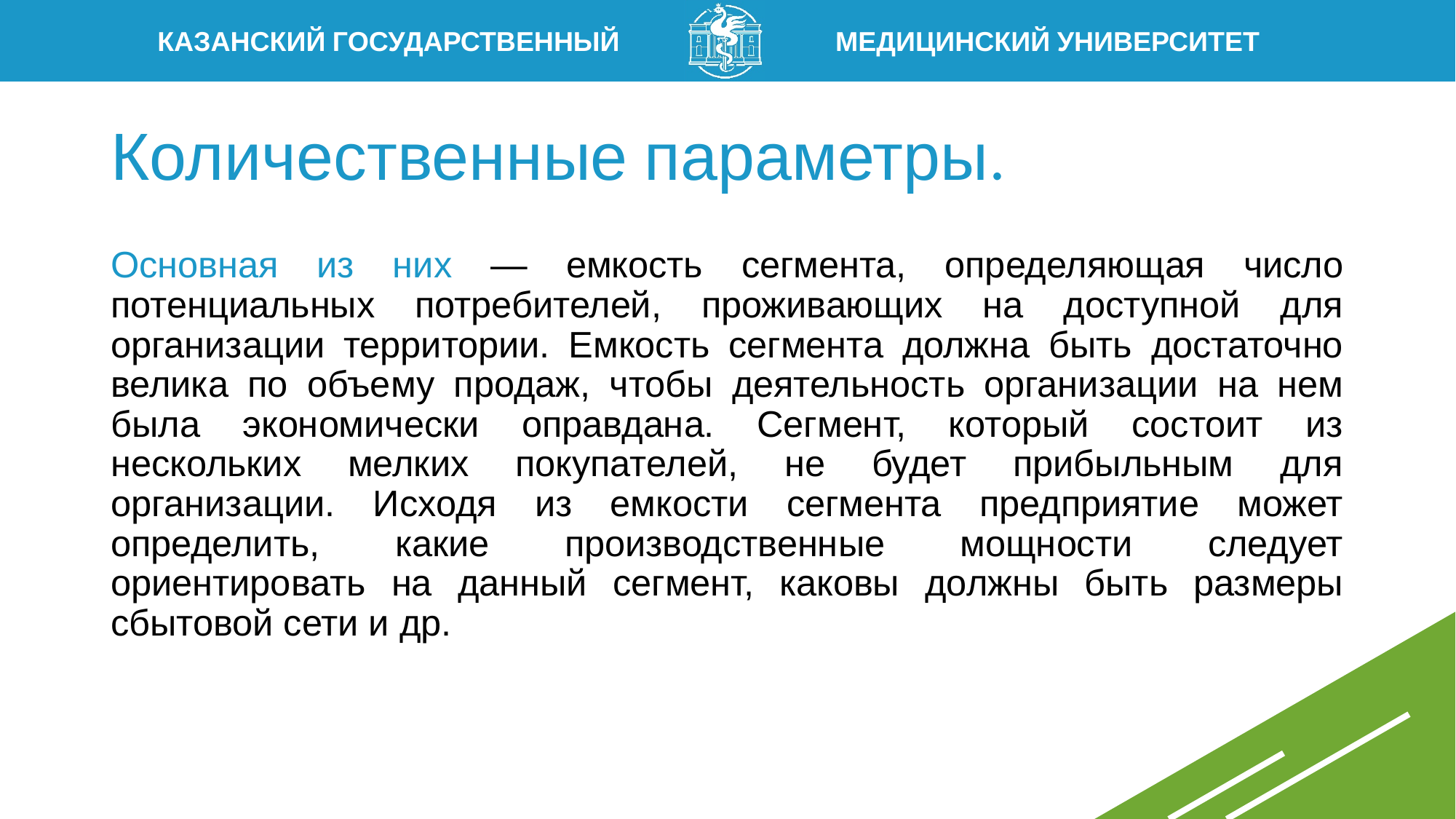

# Количественные параметры.
Основная из них — емкость сегмента, определяющая число потенциальных потребителей, проживающих на доступной для организации территории. Емкость сегмента должна быть достаточно велика по объему продаж, чтобы деятельность организации на нем была экономически оправдана. Сегмент, который состоит из нескольких мелких покупателей, не будет прибыльным для организации. Исходя из емкости сегмента предприятие может определить, какие производственные мощности следует ориентировать на данный сегмент, каковы должны быть размеры сбытовой сети и др.